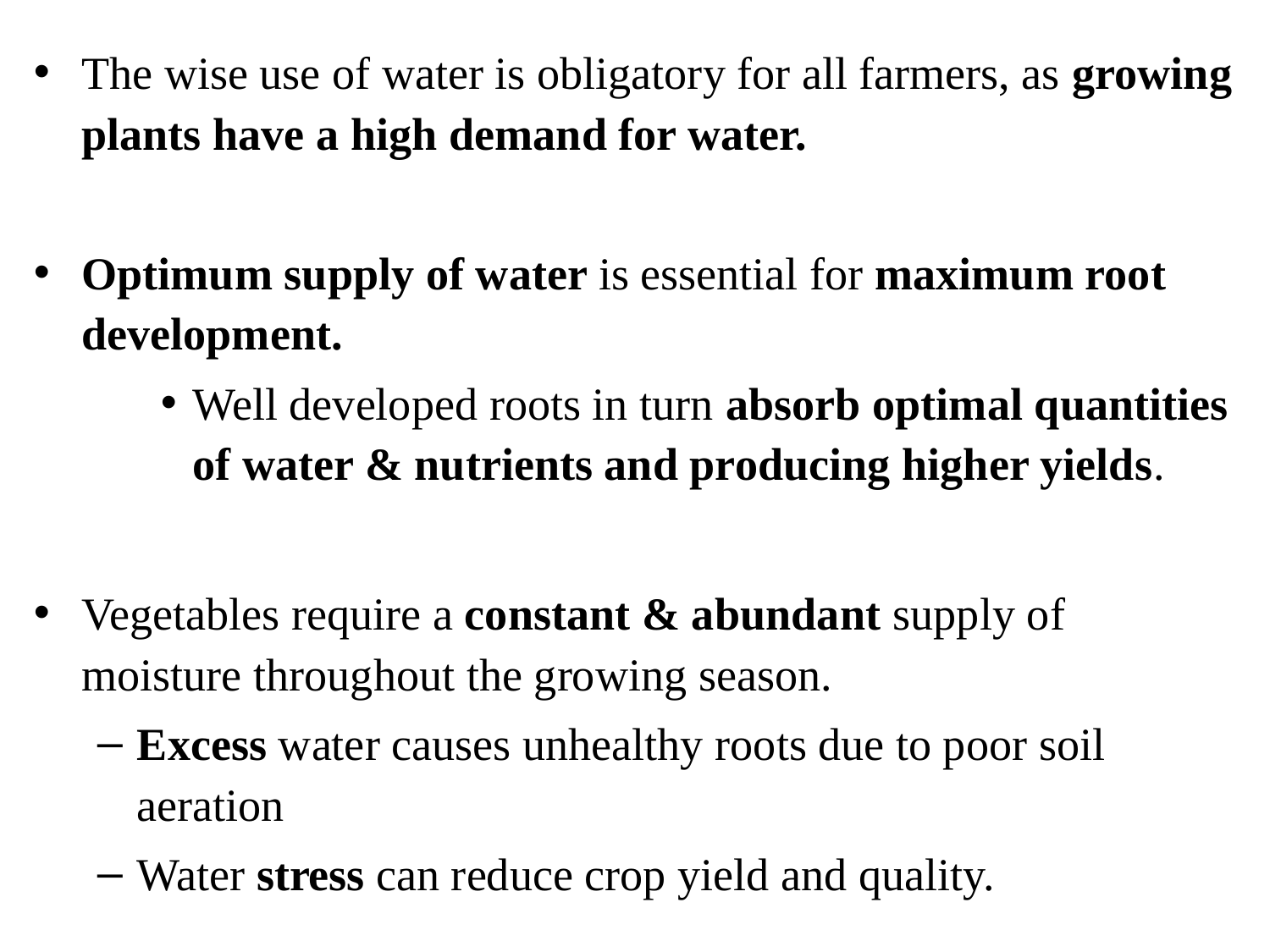

The wise use of water is obligatory for all farmers, as growing plants have a high demand for water.

Optimum supply of water is essential for maximum root development.
Well developed roots in turn absorb optimal quantities of water & nutrients and producing higher yields.

Vegetables require a constant & abundant supply of moisture throughout the growing season.
Excess water causes unhealthy roots due to poor soil aeration
Water stress can reduce crop yield and quality.

#